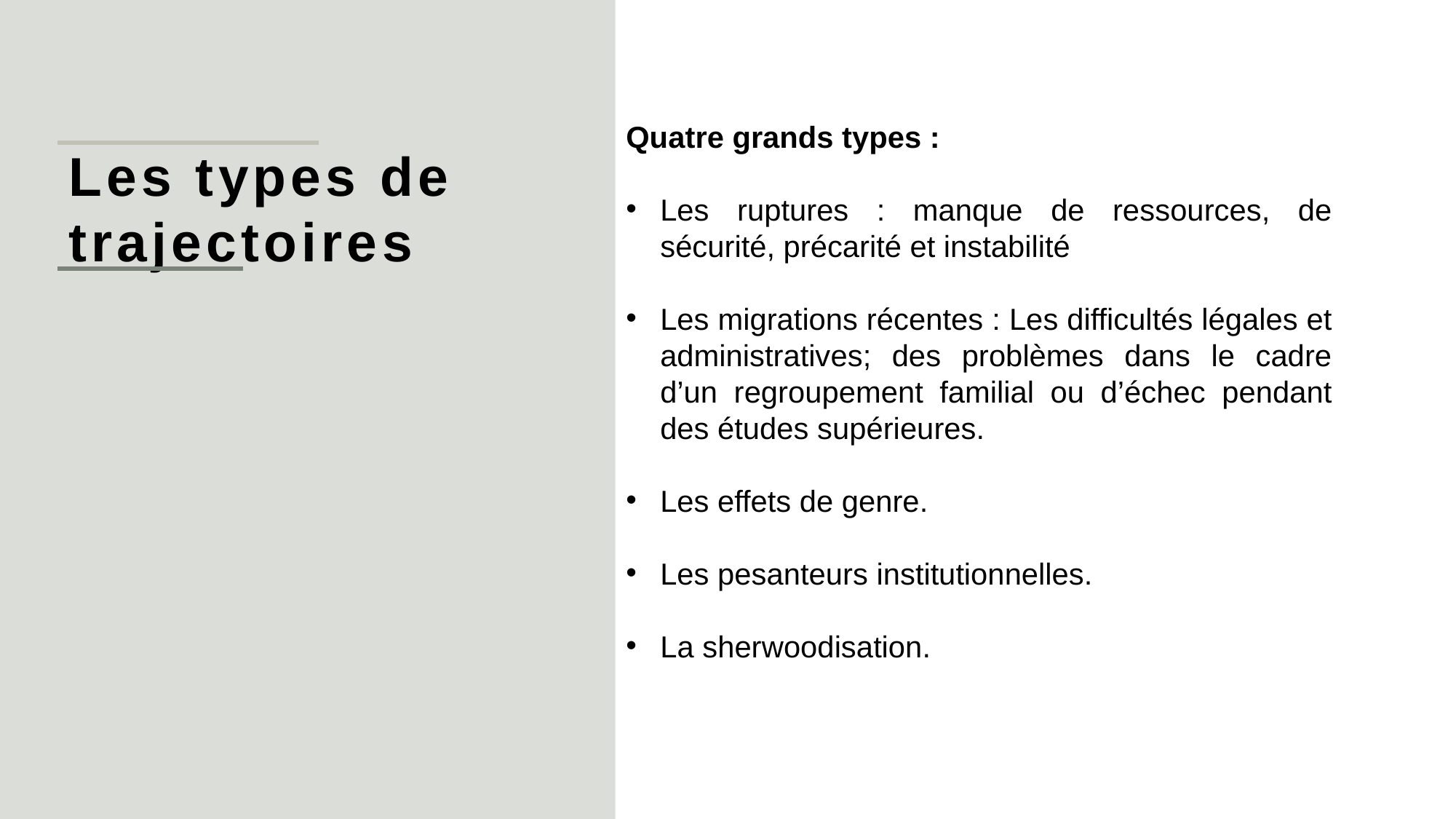

Quatre grands types :
Les ruptures : manque de ressources, de sécurité, précarité et instabilité
Les migrations récentes : Les difficultés légales et administratives; des problèmes dans le cadre d’un regroupement familial ou d’échec pendant des études supérieures.
Les effets de genre.
Les pesanteurs institutionnelles.
La sherwoodisation.
Les types de  trajectoires